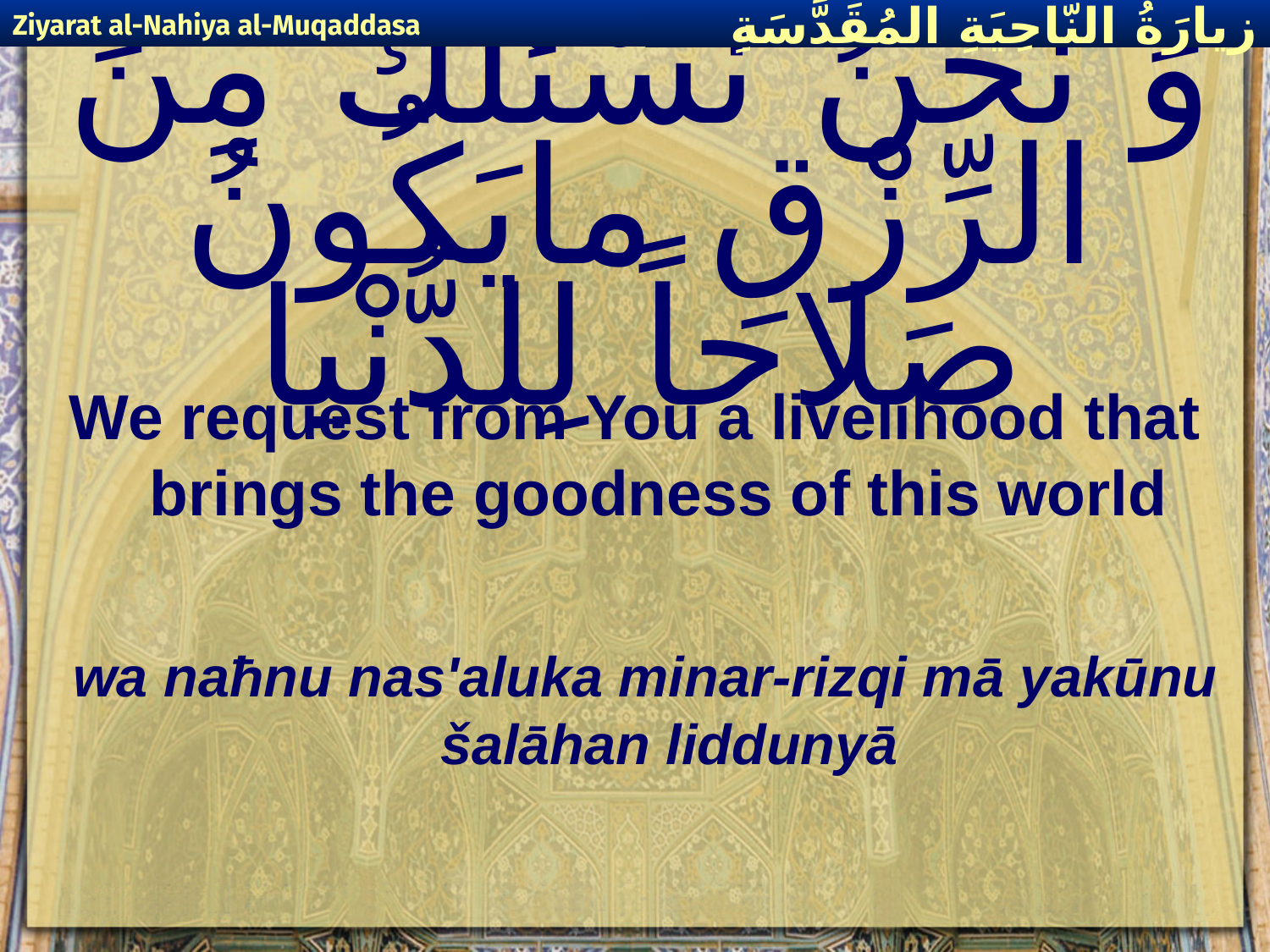

Ziyarat al-Nahiya al-Muqaddasa
زيارَةُ النّاحِيَةِ ال‍مُقَدَّسَةِ
# وَ نَحْنُ نَسْئَلُكَ مِنَ الرِّزْقِ مايَكُونُ صَلاحاً لِلدُّنْيا
We request from You a livelihood that brings the goodness of this world
wa naħnu nas'aluka minar-rizqi mā yakūnu šalāhan liddunyā